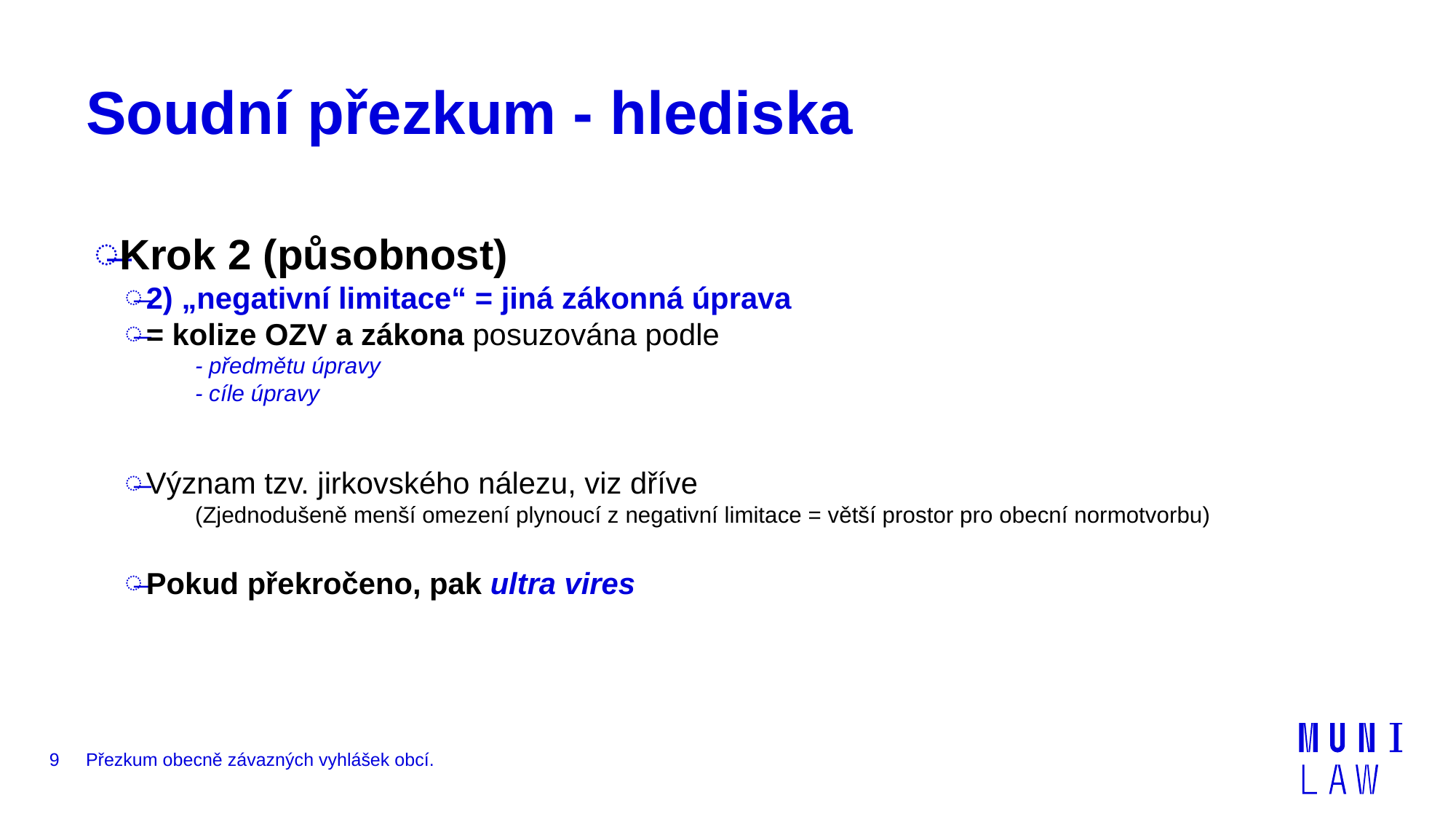

# Soudní přezkum - hlediska
Krok 2 (působnost)
2) „negativní limitace“ = jiná zákonná úprava
= kolize OZV a zákona posuzována podle
- předmětu úpravy
- cíle úpravy

Význam tzv. jirkovského nálezu, viz dříve
(Zjednodušeně menší omezení plynoucí z negativní limitace = větší prostor pro obecní normotvorbu)

Pokud překročeno, pak ultra vires
9
Přezkum obecně závazných vyhlášek obcí.